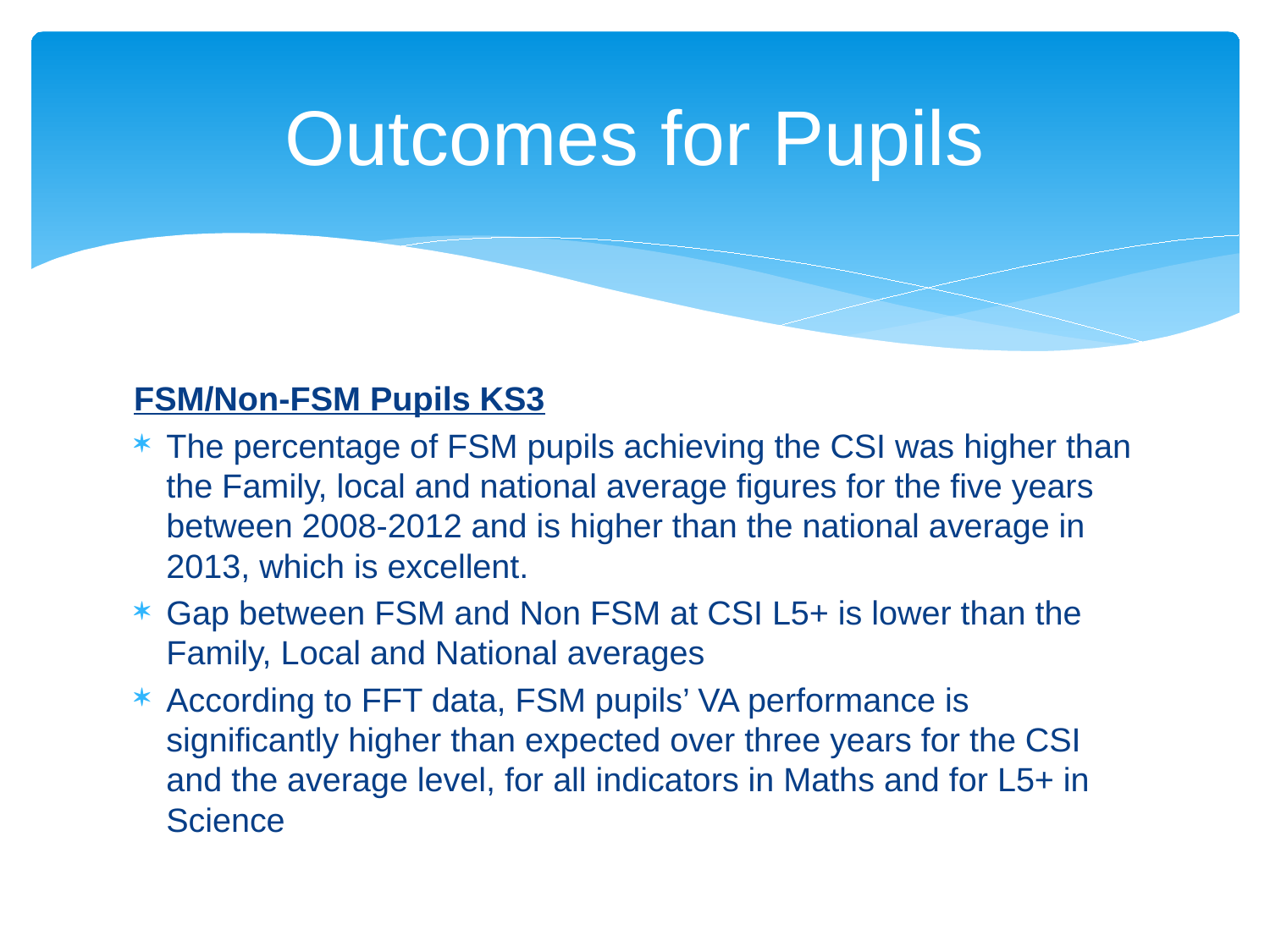

# Outcomes for Pupils
FSM/Non-FSM Pupils KS3
The percentage of FSM pupils achieving the CSI was higher than the Family, local and national average figures for the five years between 2008-2012 and is higher than the national average in 2013, which is excellent.
Gap between FSM and Non FSM at CSI L5+ is lower than the Family, Local and National averages
According to FFT data, FSM pupils’ VA performance is significantly higher than expected over three years for the CSI and the average level, for all indicators in Maths and for L5+ in Science